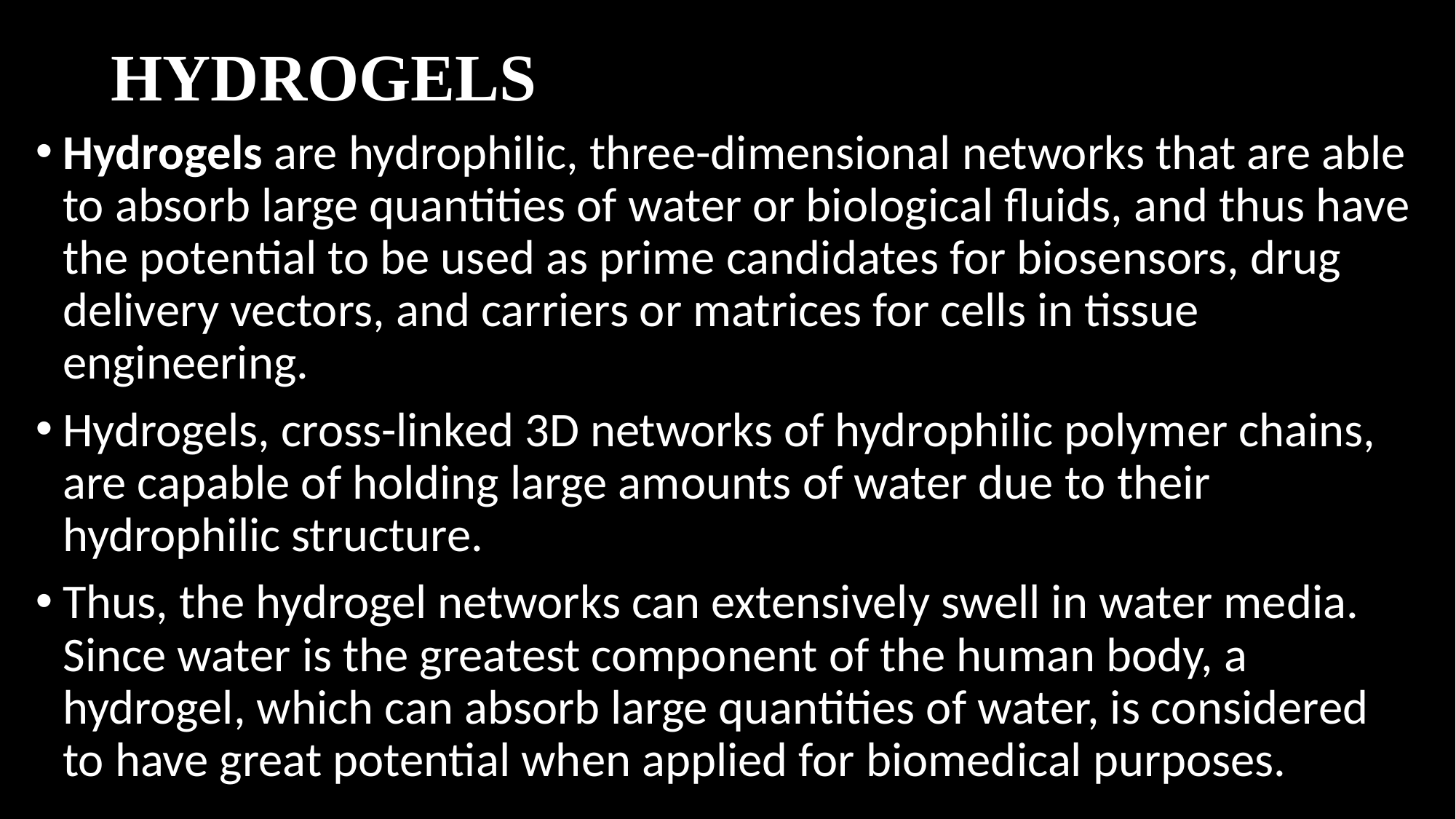

# HYDROGELS
Hydrogels are hydrophilic, three-dimensional networks that are able to absorb large quantities of water or biological fluids, and thus have the potential to be used as prime candidates for biosensors, drug delivery vectors, and carriers or matrices for cells in tissue engineering.
Hydrogels, cross-linked 3D networks of hydrophilic polymer chains, are capable of holding large amounts of water due to their hydrophilic structure.
Thus, the hydrogel networks can extensively swell in water media. Since water is the greatest component of the human body, a hydrogel, which can absorb large quantities of water, is considered to have great potential when applied for biomedical purposes.